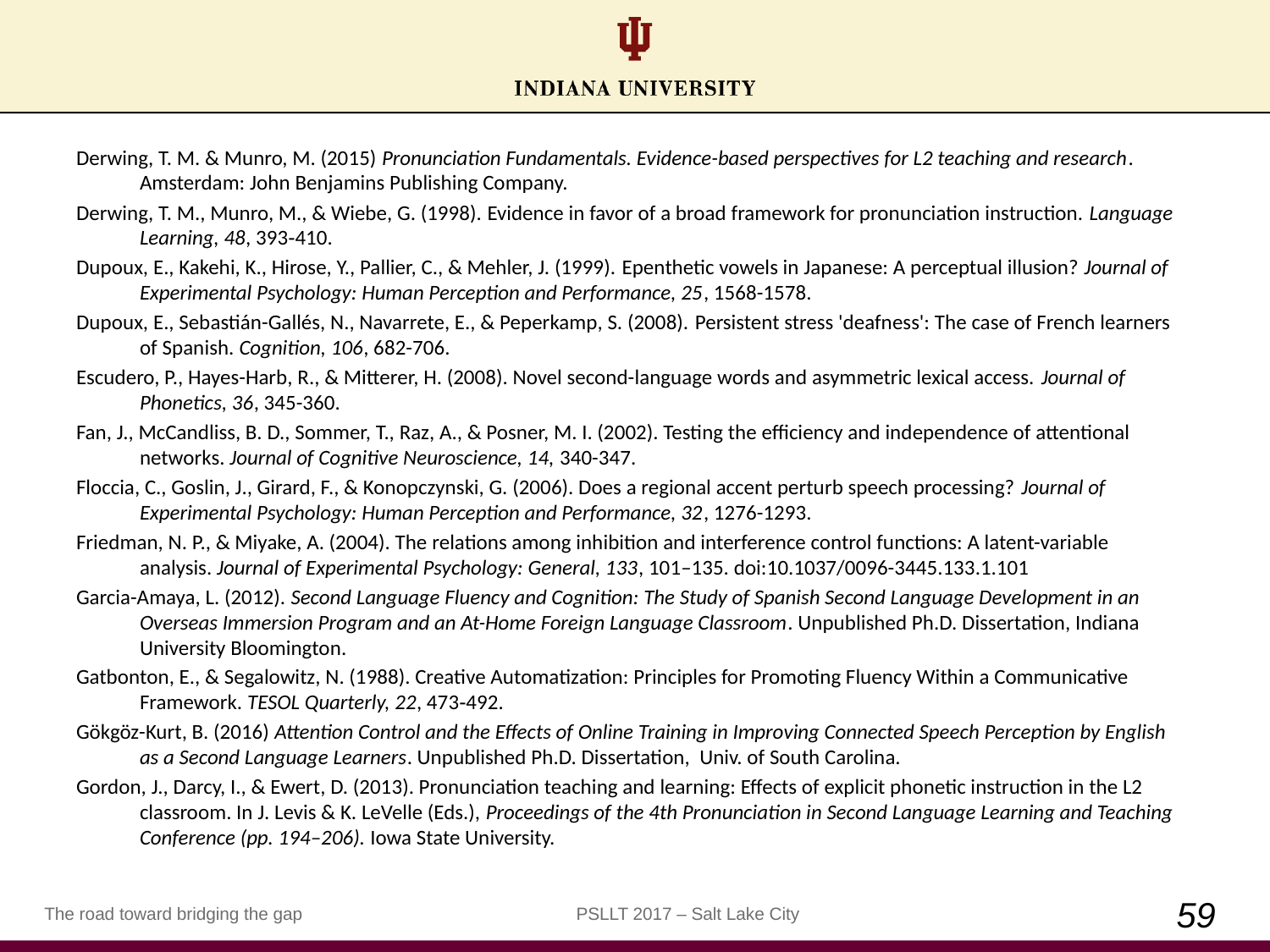

Derwing, T. M. & Munro, M. (2015) Pronunciation Fundamentals. Evidence-based perspectives for L2 teaching and research. Amsterdam: John Benjamins Publishing Company.
Derwing, T. M., Munro, M., & Wiebe, G. (1998). Evidence in favor of a broad framework for pronunciation instruction. Language Learning, 48, 393‐410.
Dupoux, E., Kakehi, K., Hirose, Y., Pallier, C., & Mehler, J. (1999). Epenthetic vowels in Japanese: A perceptual illusion? Journal of Experimental Psychology: Human Perception and Performance, 25, 1568-1578.
Dupoux, E., Sebastián-Gallés, N., Navarrete, E., & Peperkamp, S. (2008). Persistent stress 'deafness': The case of French learners of Spanish. Cognition, 106, 682-706.
Escudero, P., Hayes-Harb, R., & Mitterer, H. (2008). Novel second-language words and asymmetric lexical access. Journal of Phonetics, 36, 345-360.
Fan, J., McCandliss, B. D., Sommer, T., Raz, A., & Posner, M. I. (2002). Testing the efficiency and independence of attentional networks. Journal of Cognitive Neuroscience, 14, 340-347.
Floccia, C., Goslin, J., Girard, F., & Konopczynski, G. (2006). Does a regional accent perturb speech processing? Journal of Experimental Psychology: Human Perception and Performance, 32, 1276-1293.
Friedman, N. P., & Miyake, A. (2004). The relations among inhibition and interference control functions: A latent-variable analysis. Journal of Experimental Psychology: General, 133, 101–135. doi:10.1037/0096-3445.133.1.101
Garcia-Amaya, L. (2012). Second Language Fluency and Cognition: The Study of Spanish Second Language Development in an Overseas Immersion Program and an At-Home Foreign Language Classroom. Unpublished Ph.D. Dissertation, Indiana University Bloomington.
Gatbonton, E., & Segalowitz, N. (1988). Creative Automatization: Principles for Promoting Fluency Within a Communicative Framework. TESOL Quarterly, 22, 473‐492.
Gökgöz-Kurt, B. (2016) Attention Control and the Effects of Online Training in Improving Connected Speech Perception by English as a Second Language Learners. Unpublished Ph.D. Dissertation,  Univ. of South Carolina.
Gordon, J., Darcy, I., & Ewert, D. (2013). Pronunciation teaching and learning: Effects of explicit phonetic instruction in the L2 classroom. In J. Levis & K. LeVelle (Eds.), Proceedings of the 4th Pronunciation in Second Language Learning and Teaching Conference (pp. 194–206). Iowa State University.